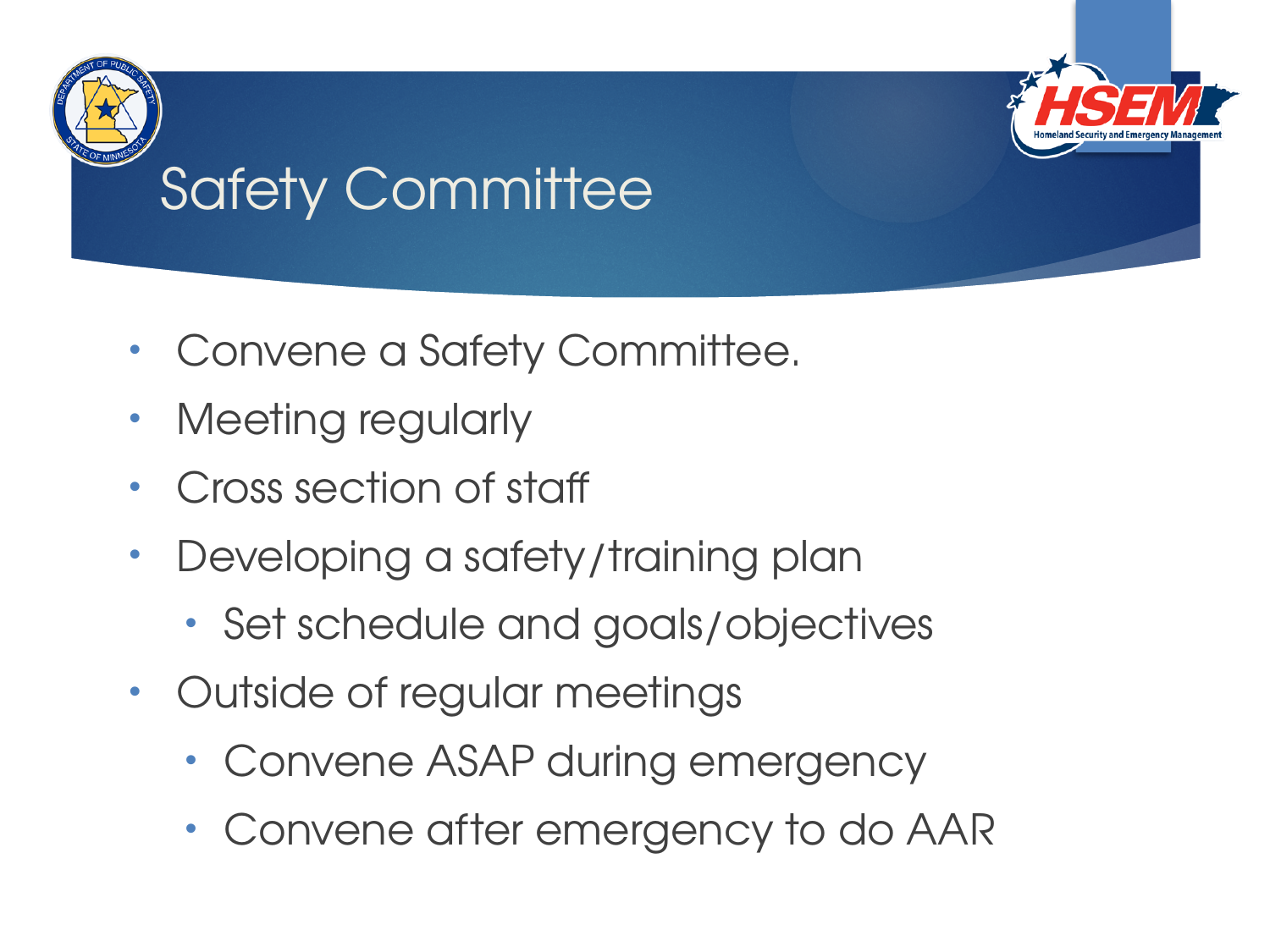

# Safety Committee
Convene a Safety Committee.
Meeting regularly
Cross section of staff
Developing a safety/training plan
Set schedule and goals/objectives
Outside of regular meetings
Convene ASAP during emergency
Convene after emergency to do AAR